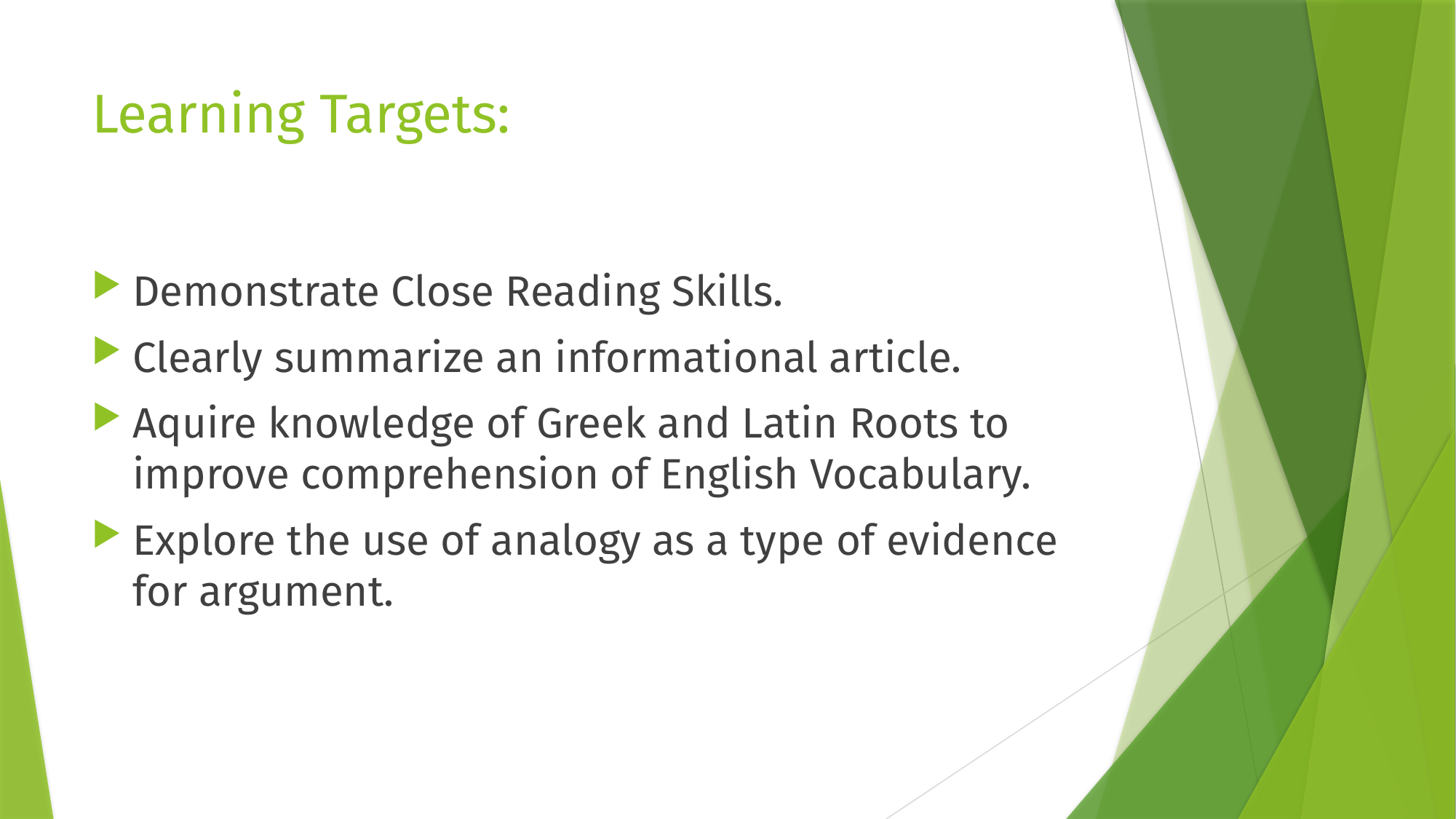

# Learning Targets:
Demonstrate Close Reading Skills.
Clearly summarize an informational article.
Aquire knowledge of Greek and Latin Roots to improve comprehension of English Vocabulary.
Explore the use of analogy as a type of evidence for argument.